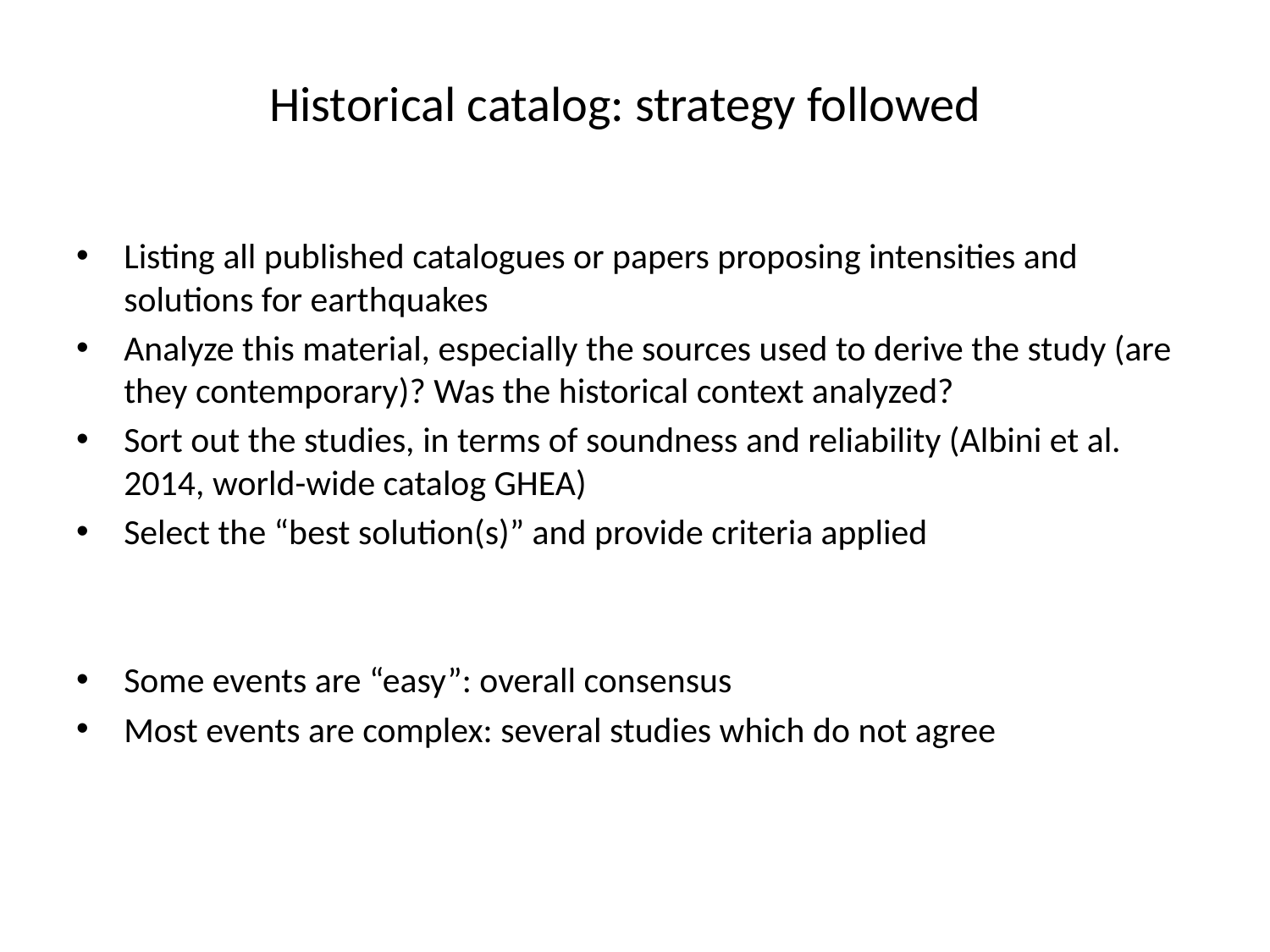

Historical catalog: strategy followed
Listing all published catalogues or papers proposing intensities and solutions for earthquakes
Analyze this material, especially the sources used to derive the study (are they contemporary)? Was the historical context analyzed?
Sort out the studies, in terms of soundness and reliability (Albini et al. 2014, world-wide catalog GHEA)
Select the “best solution(s)” and provide criteria applied

Some events are “easy”: overall consensus
Most events are complex: several studies which do not agree